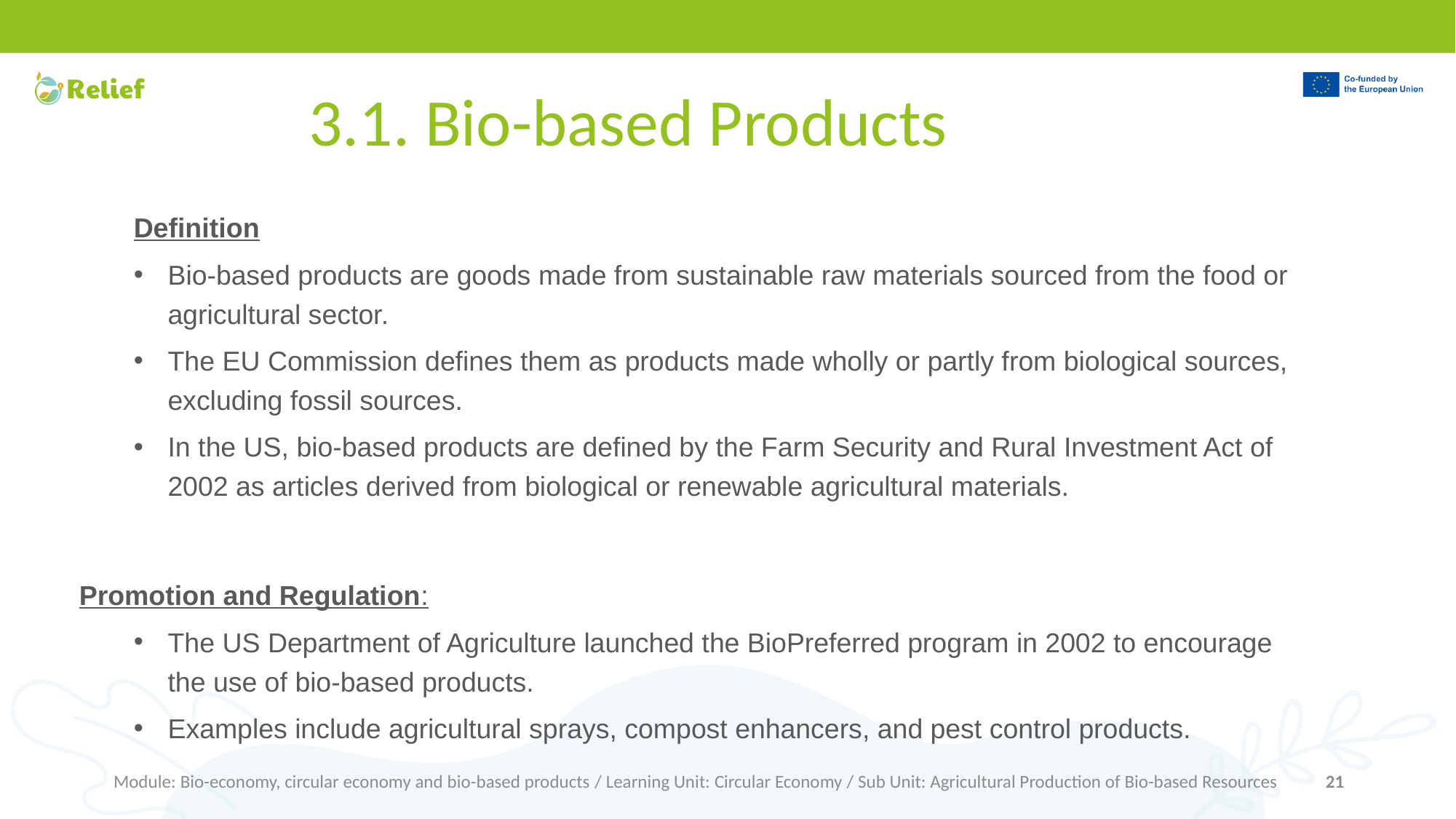

# 3.1. Bio-based Products
Definition
Bio-based products are goods made from sustainable raw materials sourced from the food or agricultural sector.
The EU Commission defines them as products made wholly or partly from biological sources, excluding fossil sources.
In the US, bio-based products are defined by the Farm Security and Rural Investment Act of 2002 as articles derived from biological or renewable agricultural materials.

Promotion and Regulation:
The US Department of Agriculture launched the BioPreferred program in 2002 to encourage the use of bio-based products.
Examples include agricultural sprays, compost enhancers, and pest control products.
Module: Bio-economy, circular economy and bio-based products / Learning Unit: Circular Economy / Sub Unit: Agricultural Production of Bio-based Resources
21